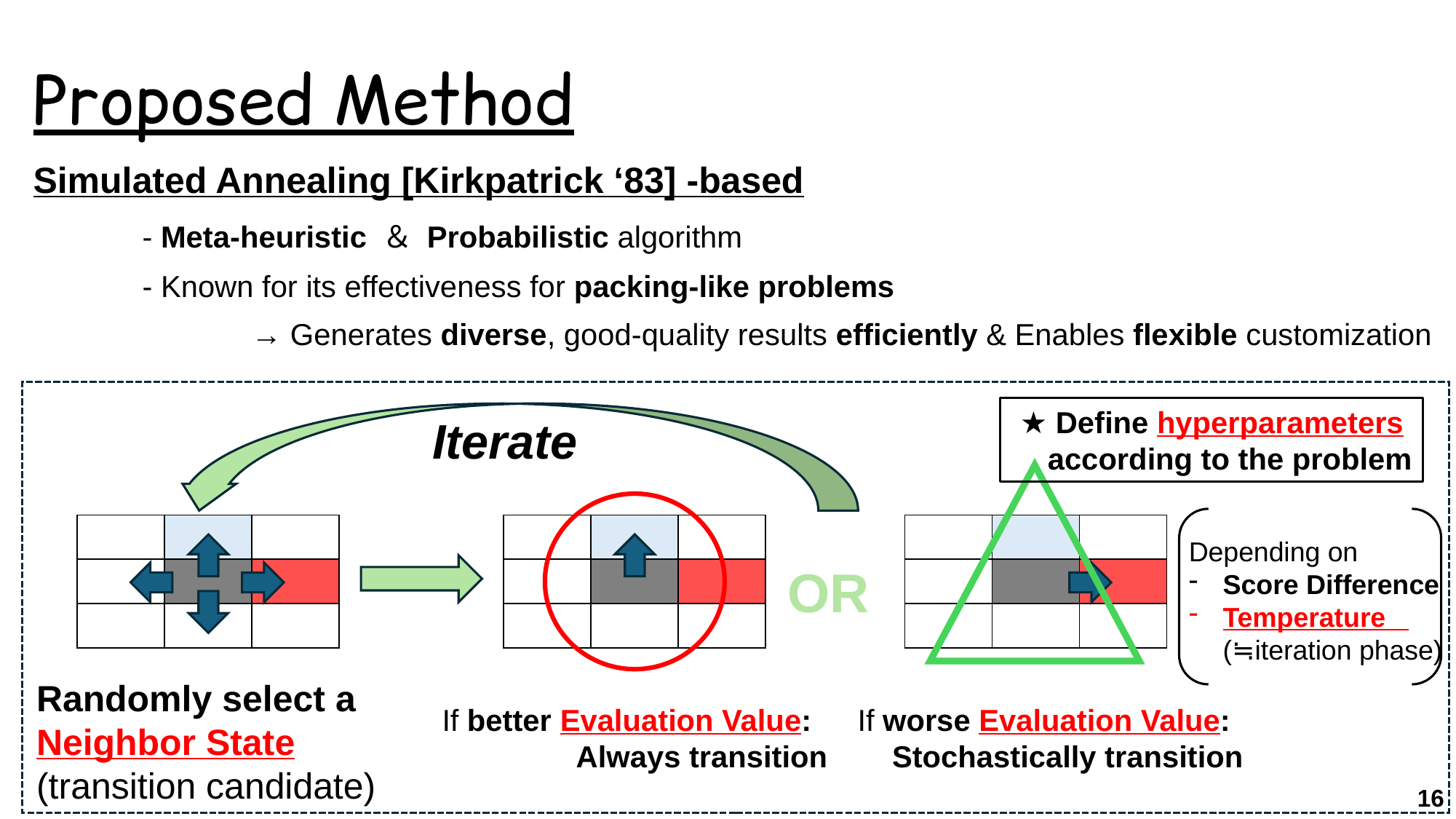

# Proposed Method
Simulated Annealing [Kirkpatrick ‘83] -based
	- Meta-heuristic ＆ Probabilistic algorithm
	- Known for its effectiveness for packing-like problems
		→ Generates diverse, good-quality results efficiently & Enables flexible customization

★ Define hyperparameters
according to the problem

Iterate

|  |  |  |
| --- | --- | --- |
|  |  |  |
|  |  |  |
|  |  |  |
| --- | --- | --- |
|  |  |  |
|  |  |  |
|  |  |  |
| --- | --- | --- |
|  |  |  |
|  |  |  |
Depending on
Score Difference
Temperature    (≒iteration phase)

OR

Randomly select a Neighbor State (transition candidate)
If better Evaluation Value:
Always transition
If worse Evaluation Value:
Stochastically transition
16